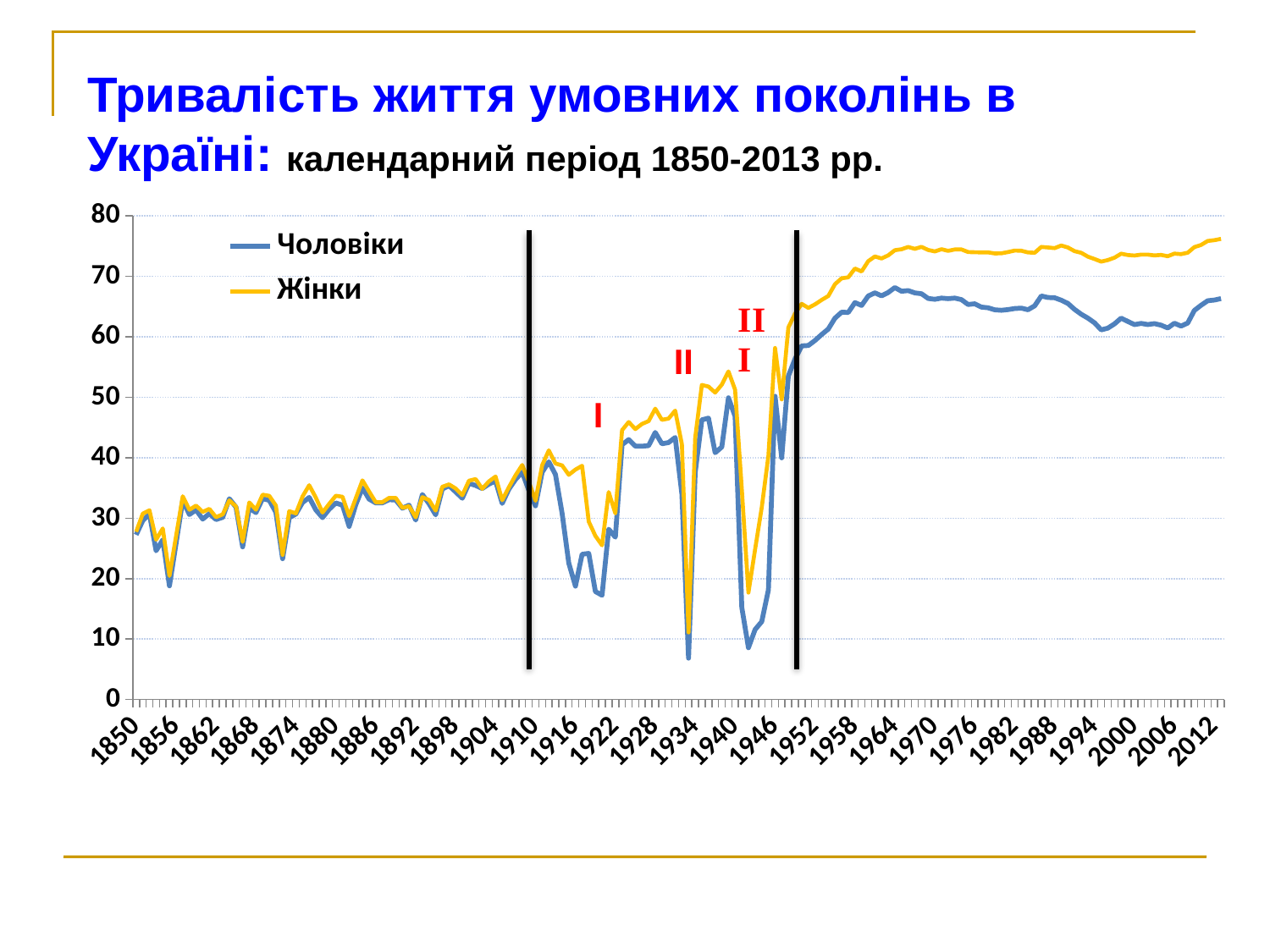

Тривалість життя умовних поколінь в Україні: календарний період 1850-2013 рр.

### Chart

| Category | Чоловіки | Жінки |
|---|---|---|
| 1850 | 27.247734469146927 | 27.751914017302152 |
| 1851 | 29.59765728029552 | 30.74745478888957 |
| 1852 | 30.698759418370827 | 31.30313338356442 |
| 1853 | 24.60851702929186 | 26.440100800918014 |
| 1854 | 26.428107555812215 | 28.29694940385321 |
| 1855 | 18.799283506882805 | 20.446028763058834 |
| 1856 | 25.85980111834637 | 27.049324391364152 |
| 1857 | 32.982149920814905 | 33.61448942235785 |
| 1858 | 30.60267950447442 | 31.383958838591063 |
| 1859 | 31.372307659421097 | 32.077789667480644 |
| 1860 | 29.83994787739899 | 31.03779674800117 |
| 1861 | 30.749994992277394 | 31.53771744709015 |
| 1862 | 29.775506267681383 | 30.170920863624826 |
| 1863 | 30.12650126439463 | 30.628653791005163 |
| 1864 | 33.22456401813636 | 32.951513389611634 |
| 1865 | 31.814259061367228 | 31.938798415799436 |
| 1866 | 25.25409271399371 | 26.076566192224547 |
| 1867 | 31.679028537047994 | 32.60449772018237 |
| 1868 | 30.91644331662173 | 31.40205107859105 |
| 1869 | 33.23931099355175 | 33.88695854706589 |
| 1870 | 32.96315074740732 | 33.69926184644436 |
| 1871 | 30.963713291841266 | 32.07687611895465 |
| 1872 | 23.294401027609826 | 23.928336972430152 |
| 1873 | 30.074467656952304 | 31.150622068448687 |
| 1874 | 30.69062734131455 | 30.78845205243203 |
| 1875 | 32.58574146851911 | 33.6043793800155 |
| 1876 | 33.43978823114403 | 35.45048666380272 |
| 1877 | 31.35702091160522 | 33.40542076633454 |
| 1878 | 30.08641912772421 | 30.932013198495373 |
| 1879 | 31.463900900929165 | 32.352939860193025 |
| 1880 | 32.507730846185865 | 33.718955253212314 |
| 1881 | 32.14458969919583 | 33.54420758251861 |
| 1882 | 28.629189957706732 | 30.337933463490256 |
| 1883 | 32.22752897031094 | 33.29544810041746 |
| 1884 | 35.003755783122514 | 36.26616883854186 |
| 1885 | 33.164612570885254 | 34.42317994928589 |
| 1886 | 32.52144595869974 | 32.62810700318804 |
| 1887 | 32.53681677272789 | 32.649069615153444 |
| 1888 | 33.0655044695664 | 33.36006760702473 |
| 1889 | 33.009122750226545 | 33.36414146187855 |
| 1890 | 31.649851799911954 | 31.696350015118952 |
| 1891 | 32.14759454141291 | 31.983065838186942 |
| 1892 | 29.685053920397273 | 30.14572291991226 |
| 1893 | 33.92183186808473 | 33.47831986158583 |
| 1894 | 32.39062683646218 | 33.022293587879844 |
| 1895 | 30.54848370232447 | 31.2418978264526 |
| 1896 | 34.82944458630374 | 35.198427620112284 |
| 1897 | 35.389497520754475 | 35.593051114681096 |
| 1898 | 34.356945085554976 | 34.921648572693776 |
| 1899 | 33.30275539595921 | 33.80373345860727 |
| 1900 | 35.766267026743044 | 36.19853377625661 |
| 1901 | 35.42866426061956 | 36.477367647630324 |
| 1902 | 34.90820867436234 | 34.86719569869701 |
| 1903 | 35.645579614250224 | 36.086269615533396 |
| 1904 | 36.15251050587658 | 36.88982482978849 |
| 1905 | 32.4332930762776 | 32.981249745010096 |
| 1906 | 34.8185293733654 | 35.13263001541219 |
| 1907 | 36.40878393132347 | 37.09549409261806 |
| 1908 | 37.626616550084044 | 38.799424529846405 |
| 1909 | 34.60148166436083 | 36.01532910426909 |
| 1910 | 32.04000813512285 | 32.8871183824977 |
| 1911 | 37.59089830653982 | 38.75164659082689 |
| 1912 | 39.33104215752497 | 41.223307732217 |
| 1913 | 37.242025337748366 | 39.05284310225695 |
| 1914 | 30.805387133498606 | 38.73719069651336 |
| 1915 | 22.55131415064088 | 37.18290305160634 |
| 1916 | 18.753175872724206 | 38.04332524664333 |
| 1917 | 24.030376059827848 | 38.67176894345945 |
| 1918 | 24.168862395065435 | 29.43263605629807 |
| 1919 | 17.860697407229104 | 27.060342768173708 |
| 1920 | 17.238075488560078 | 25.50457576598881 |
| 1921 | 28.168613231290788 | 34.319273812463095 |
| 1922 | 26.855443400340658 | 30.789024096007278 |
| 1923 | 42.15766865613137 | 44.555793710746144 |
| 1924 | 42.998815339602714 | 45.914518364538594 |
| 1925 | 41.922741115551176 | 44.74323897562721 |
| 1926 | 41.90738665725658 | 45.59926281372659 |
| 1927 | 42.011366625245984 | 46.06830541752582 |
| 1928 | 44.1832319274492 | 48.11492693113764 |
| 1929 | 42.31878003842104 | 46.27609433472414 |
| 1930 | 42.51278938451037 | 46.47805550329831 |
| 1931 | 43.3605317432627 | 47.79814891373075 |
| 1932 | 33.96449546354988 | 42.21171978206516 |
| 1933 | 6.843347771882368 | 11.099573076838814 |
| 1934 | 37.56435544877101 | 43.294723494165325 |
| 1935 | 46.274175603119595 | 52.044728556514976 |
| 1936 | 46.55932792626165 | 51.775725896035254 |
| 1937 | 40.833248124331554 | 50.782282553598165 |
| 1938 | 41.77837055824386 | 52.0984134387243 |
| 1939 | 49.92392353395597 | 54.27712251929353 |
| 1940 | 46.848797361922806 | 51.25535385910684 |
| 1941 | 15.238128361985222 | 34.81560497554905 |
| 1942 | 8.571118999061634 | 17.68730239046807 |
| 1943 | 11.566790992742998 | 24.838291423321177 |
| 1944 | 12.883140692636582 | 31.776240072878544 |
| 1945 | 18.127936959243815 | 40.30410387028014 |
| 1946 | 50.17781570927991 | 58.15649256719015 |
| 1947 | 39.98720021043755 | 49.65385524919209 |
| 1948 | 53.53299656714133 | 61.54864529438657 |
| 1949 | 56.333163031058476 | 63.8508813784842 |
| 1950 | 58.50558397974007 | 65.4652199510097 |
| 1951 | 58.57998335592079 | 64.79427811048465 |
| 1952 | 59.40560487191786 | 65.38017910159225 |
| 1953 | 60.38776354215955 | 66.10733124997235 |
| 1954 | 61.29375566507392 | 66.76276429239921 |
| 1955 | 63.087436554879446 | 68.70637254222461 |
| 1956 | 64.07689568146725 | 69.69011658908546 |
| 1957 | 64.03887280901844 | 69.84012424911433 |
| 1958 | 65.66867160284266 | 71.30964903701458 |
| 1959 | 65.19425709678526 | 70.82337089713873 |
| 1960 | 66.76193179568337 | 72.51970042795915 |
| 1961 | 67.27807789781966 | 73.30023757511378 |
| 1962 | 66.78468878694649 | 72.96504539357299 |
| 1963 | 67.33625515490928 | 73.47890946713281 |
| 1964 | 68.15743845343985 | 74.32971004424303 |
| 1965 | 67.5437017177065 | 74.48683091553139 |
| 1966 | 67.65259080371622 | 74.86913205165573 |
| 1967 | 67.27087527846416 | 74.56670787266204 |
| 1968 | 67.13324349110533 | 74.88554593820517 |
| 1969 | 66.35779366129726 | 74.37168208645056 |
| 1970 | 66.21184113218709 | 74.13717033685023 |
| 1971 | 66.4132696164338 | 74.49543402694445 |
| 1972 | 66.31829169673004 | 74.22242997194984 |
| 1973 | 66.41190775907526 | 74.45615269834703 |
| 1974 | 66.1636516167703 | 74.4662400753716 |
| 1975 | 65.3582175699235 | 74.03316081470427 |
| 1976 | 65.46950956144195 | 73.99059228878485 |
| 1977 | 64.92412897371076 | 73.98064171644303 |
| 1978 | 64.80938131163569 | 73.97463807893985 |
| 1979 | 64.47785812466412 | 73.80117996645039 |
| 1980 | 64.394383097907 | 73.82199206042769 |
| 1981 | 64.51292984912858 | 74.02466486131848 |
| 1982 | 64.68346589701815 | 74.27828720399745 |
| 1983 | 64.75332767940822 | 74.25436114337042 |
| 1984 | 64.49059990088816 | 73.96676997464539 |
| 1985 | 65.133064906027 | 73.90801119344633 |
| 1986 | 66.75754421679898 | 74.87991781606672 |
| 1987 | 66.5111134096784 | 74.78484935091443 |
| 1988 | 66.47179162464874 | 74.68072757056022 |
| 1989 | 66.06336127481416 | 75.11283274096044 |
| 1990 | 65.53077596103778 | 74.78418655312217 |
| 1991 | 64.54860307011843 | 74.17706382900165 |
| 1992 | 63.73901378672436 | 73.90548590232869 |
| 1993 | 63.09619313023774 | 73.26277114000415 |
| 1994 | 62.321387417549865 | 72.8774424309252 |
| 1995 | 61.15165041601277 | 72.44580056773626 |
| 1996 | 61.44431389004922 | 72.70111137909588 |
| 1997 | 62.14611066359683 | 73.10155775987174 |
| 1998 | 63.09812500667671 | 73.76557461083532 |
| 1999 | 62.54961278483671 | 73.54152559289018 |
| 2000 | 62.03008475934123 | 73.45450080796472 |
| 2001 | 62.22482656733281 | 73.60543482661323 |
| 2002 | 62.04095037173751 | 73.60413483868692 |
| 2003 | 62.18635044328022 | 73.47569293495259 |
| 2004 | 61.92877443791408 | 73.55655999157942 |
| 2005 | 61.46852559508676 | 73.3389495735695 |
| 2006 | 62.25665405961379 | 73.76859809996986 |
| 2007 | 61.78198563809483 | 73.68603758059393 |
| 2008 | 62.27878927327441 | 73.91792040326175 |
| 2009 | 64.368585903254 | 74.8439340826806 |
| 2010 | 65.22620427070949 | 75.19865719278619 |
| 2011 | 65.97419324936237 | 75.85978510069707 |
| 2012 | 66.0947710909541 | 75.99418193888258 |
| 2013 | 66.33411409378148 | 76.20589769524116 |
II
I